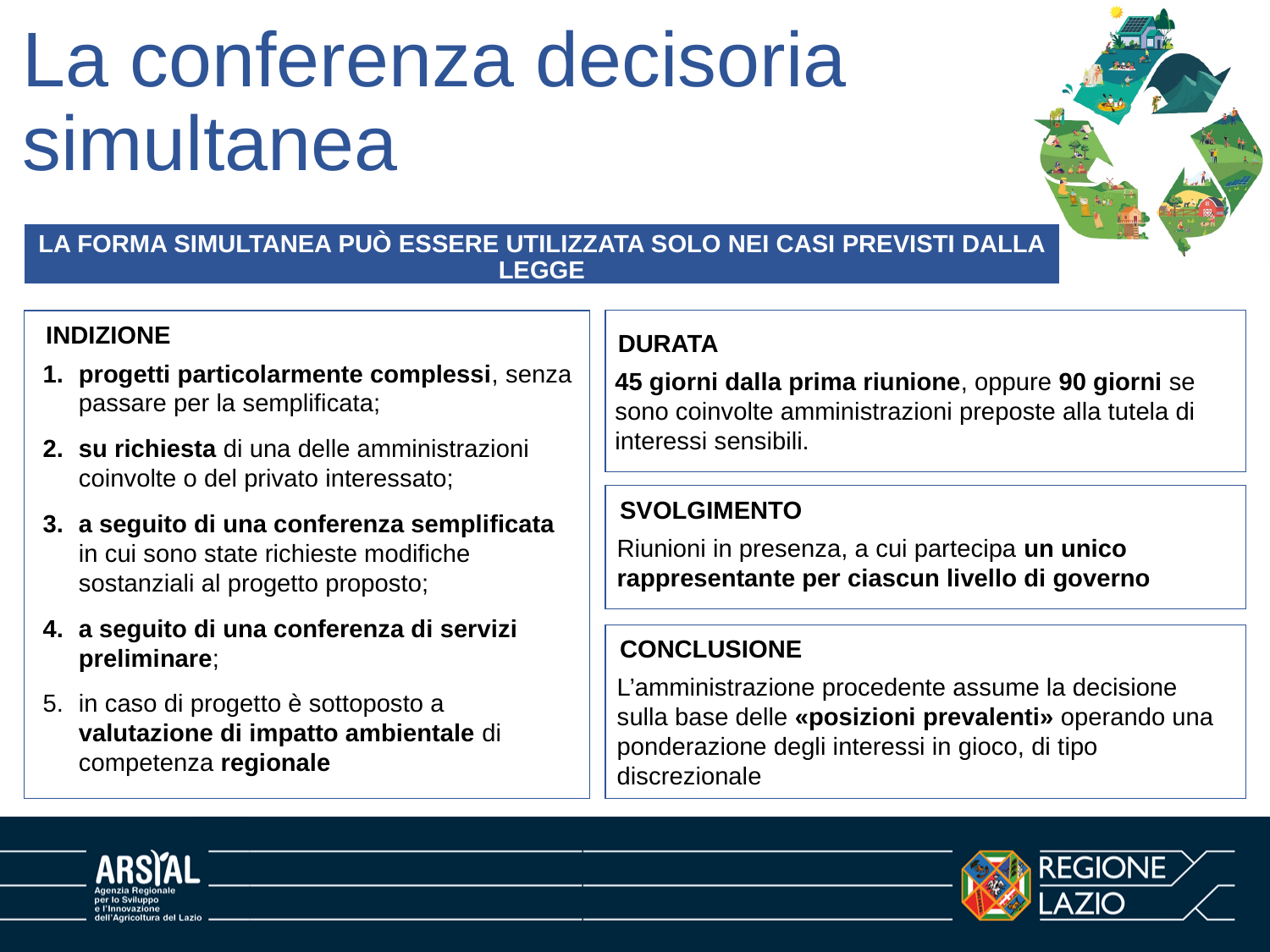

# La conferenza decisoria simultanea
La forma simultanea può essere utilizzata solo nei casi previsti dalla legge
INDIZIONE
progetti particolarmente complessi, senza passare per la semplificata;
su richiesta di una delle amministrazioni coinvolte o del privato interessato;
a seguito di una conferenza semplificata in cui sono state richieste modifiche sostanziali al progetto proposto;
a seguito di una conferenza di servizi preliminare;
in caso di progetto è sottoposto a valutazione di impatto ambientale di competenza regionale

DURATA
45 giorni dalla prima riunione, oppure 90 giorni se sono coinvolte amministrazioni preposte alla tutela di interessi sensibili.
SVOLGIMENTO
Riunioni in presenza, a cui partecipa un unico rappresentante per ciascun livello di governo

CONCLUSIONE
L’amministrazione procedente assume la decisione sulla base delle «posizioni prevalenti» operando una ponderazione degli interessi in gioco, di tipo discrezionale